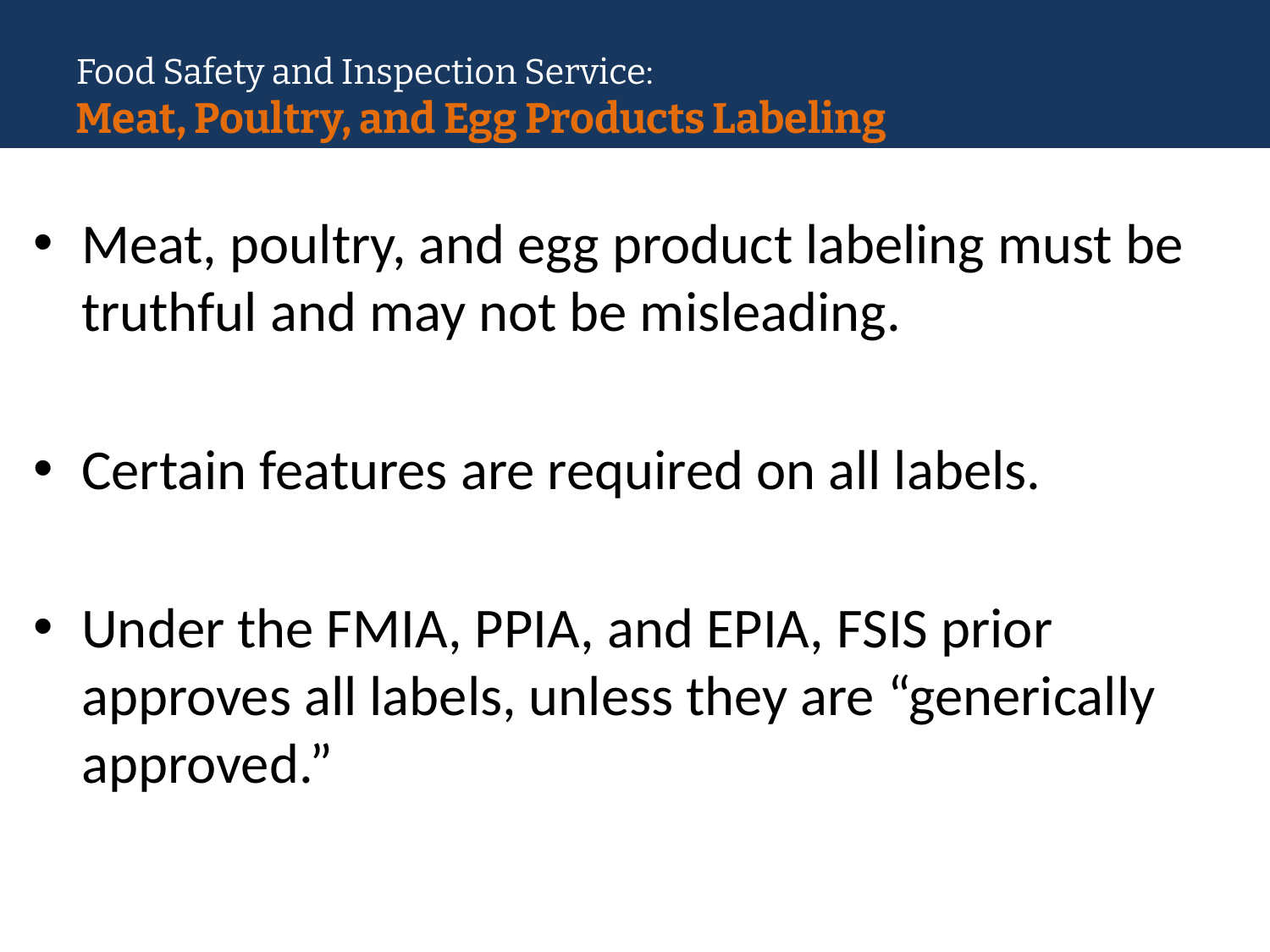

Food Safety and Inspection Service:
Meat, Poultry, and Egg Products Labeling
Meat, poultry, and egg product labeling must be truthful and may not be misleading.

Certain features are required on all labels.

Under the FMIA, PPIA, and EPIA, FSIS prior approves all labels, unless they are “generically approved.”